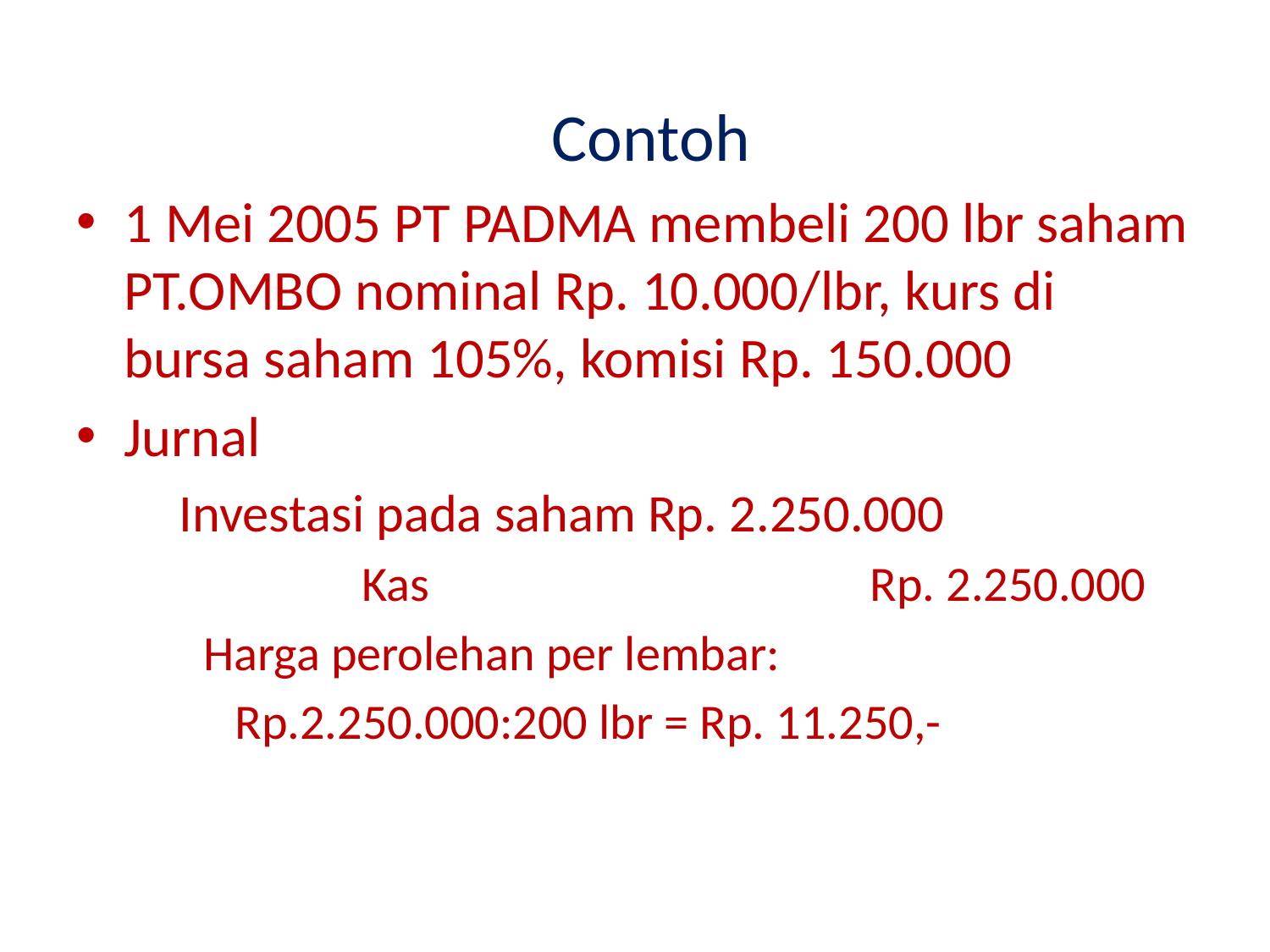

# Contoh
1 Mei 2005 PT PADMA membeli 200 lbr saham PT.OMBO nominal Rp. 10.000/lbr, kurs di bursa saham 105%, komisi Rp. 150.000
Jurnal
	Investasi pada saham Rp. 2.250.000
		Kas				Rp. 2.250.000
Harga perolehan per lembar:
	Rp.2.250.000:200 lbr = Rp. 11.250,-